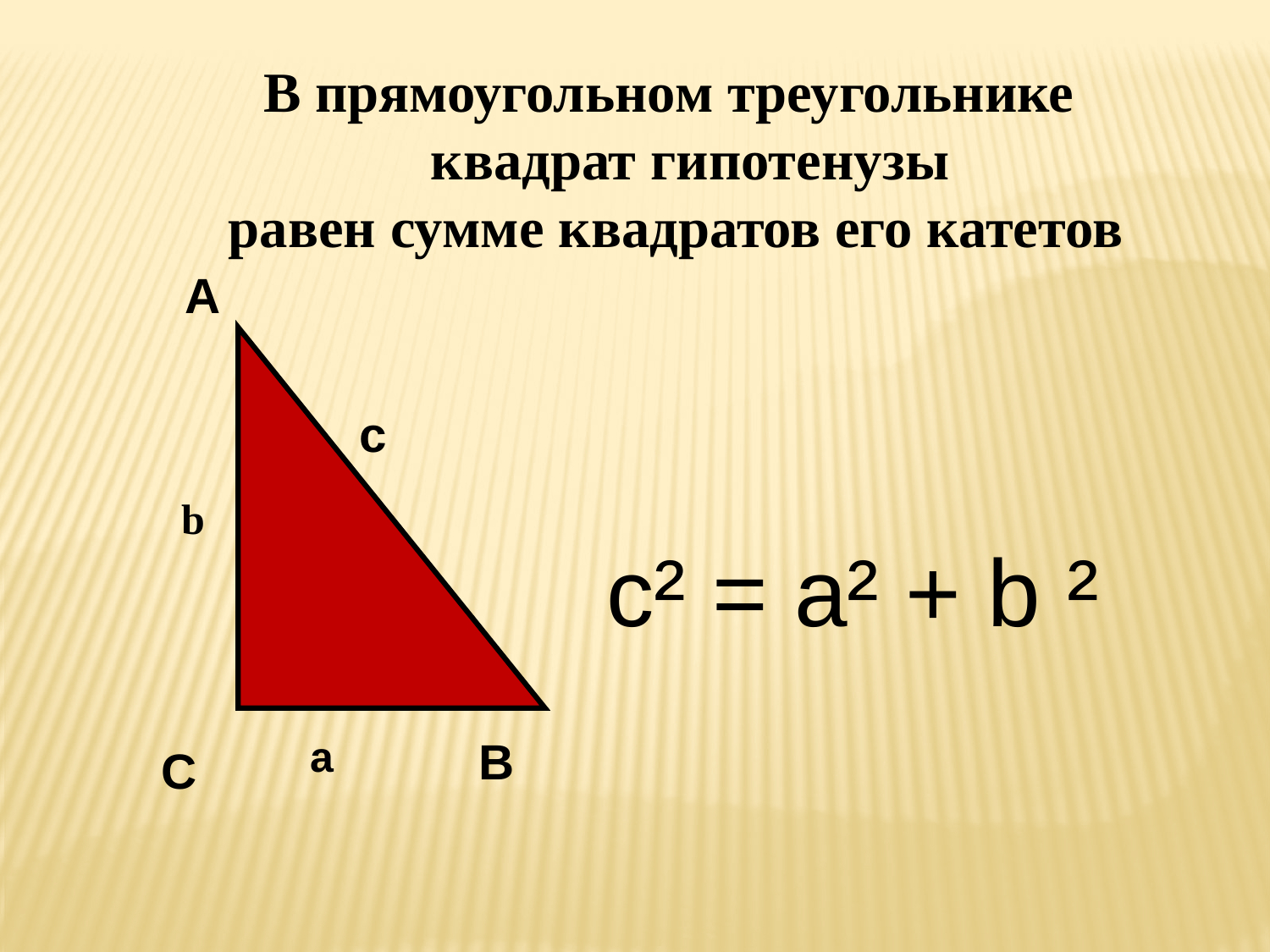

В прямоугольном треугольнике
   квадрат гипотенузы
равен сумме квадратов его катетов
А

с
b
с² = а² + b ²
а
В
С